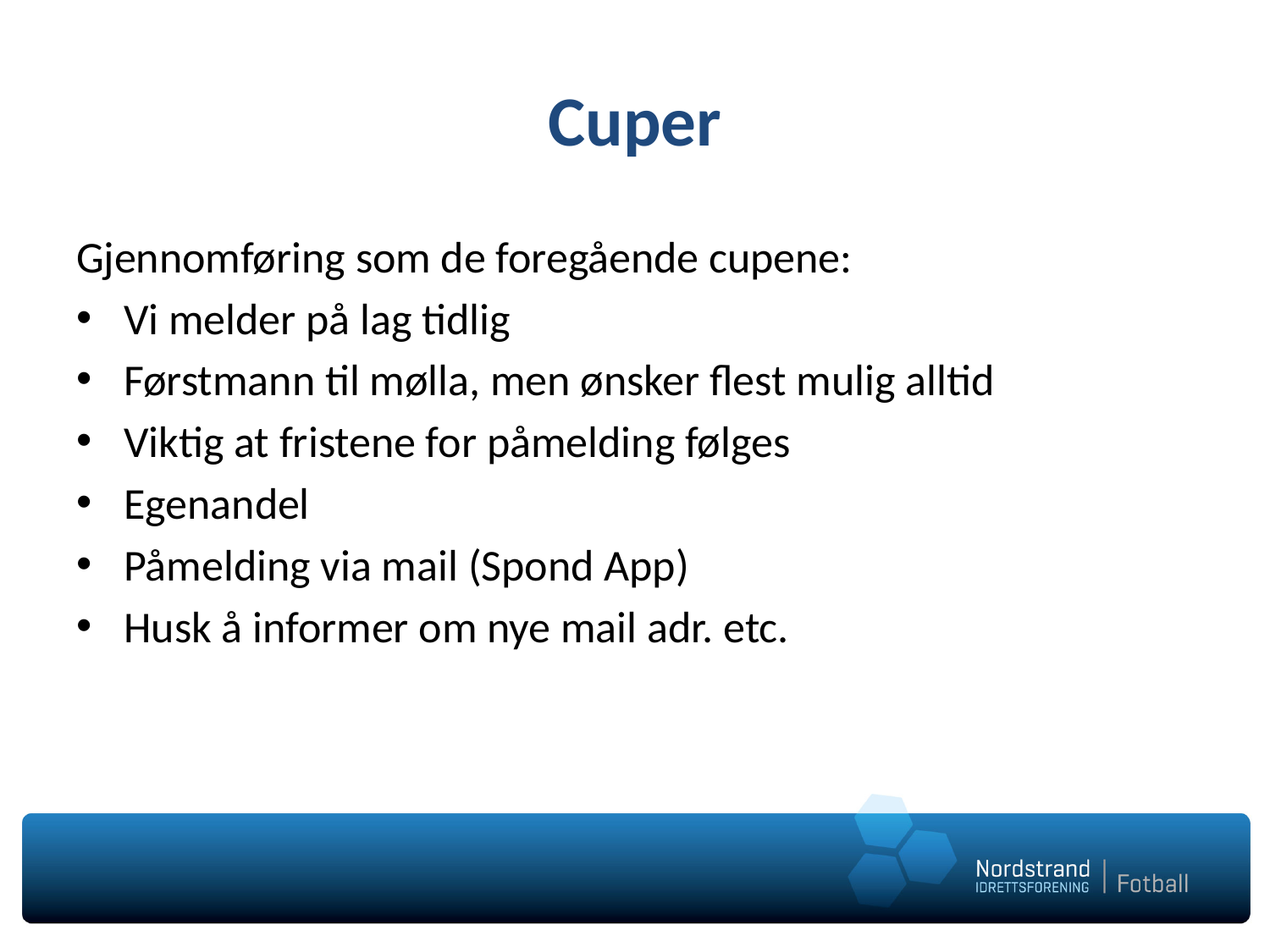

# Cuper
Gjennomføring som de foregående cupene:
Vi melder på lag tidlig
Førstmann til mølla, men ønsker flest mulig alltid
Viktig at fristene for påmelding følges
Egenandel
Påmelding via mail (Spond App)
Husk å informer om nye mail adr. etc.